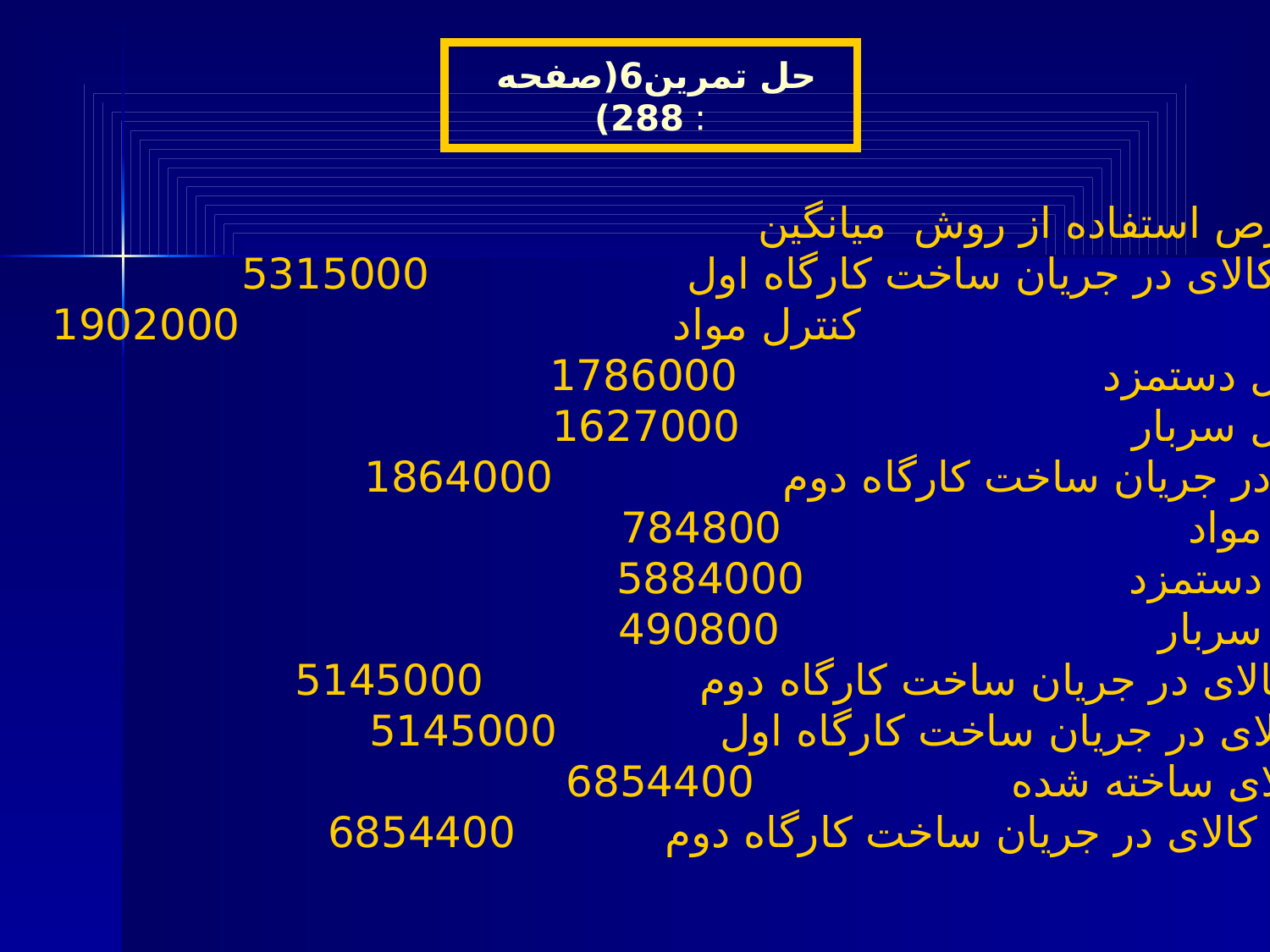

حل تمرین6(صفحه 288) :
با فرص استفاده از روش  میانگین :
الف) کالای در جریان ساخت کارگاه اول                   5315000
                                      کنترل مواد                                1902000
                                      کنترل دستمزد                           1786000
                                      کنترل سربار                             1627000
کالای در جریان ساخت کارگاه دوم                 1864000
                                       کنترل مواد                              784800
                                       کنترل دستمزد                        5884000
                                       کنترل سربار                            490800
ب) کالای در جریان ساخت کارگاه دوم                5145000
                                      کالای در جریان ساخت کارگاه اول            5145000
ج) کالای ساخته شده                   6854400
                                      کالای در جریان ساخت کارگاه دوم           6854400